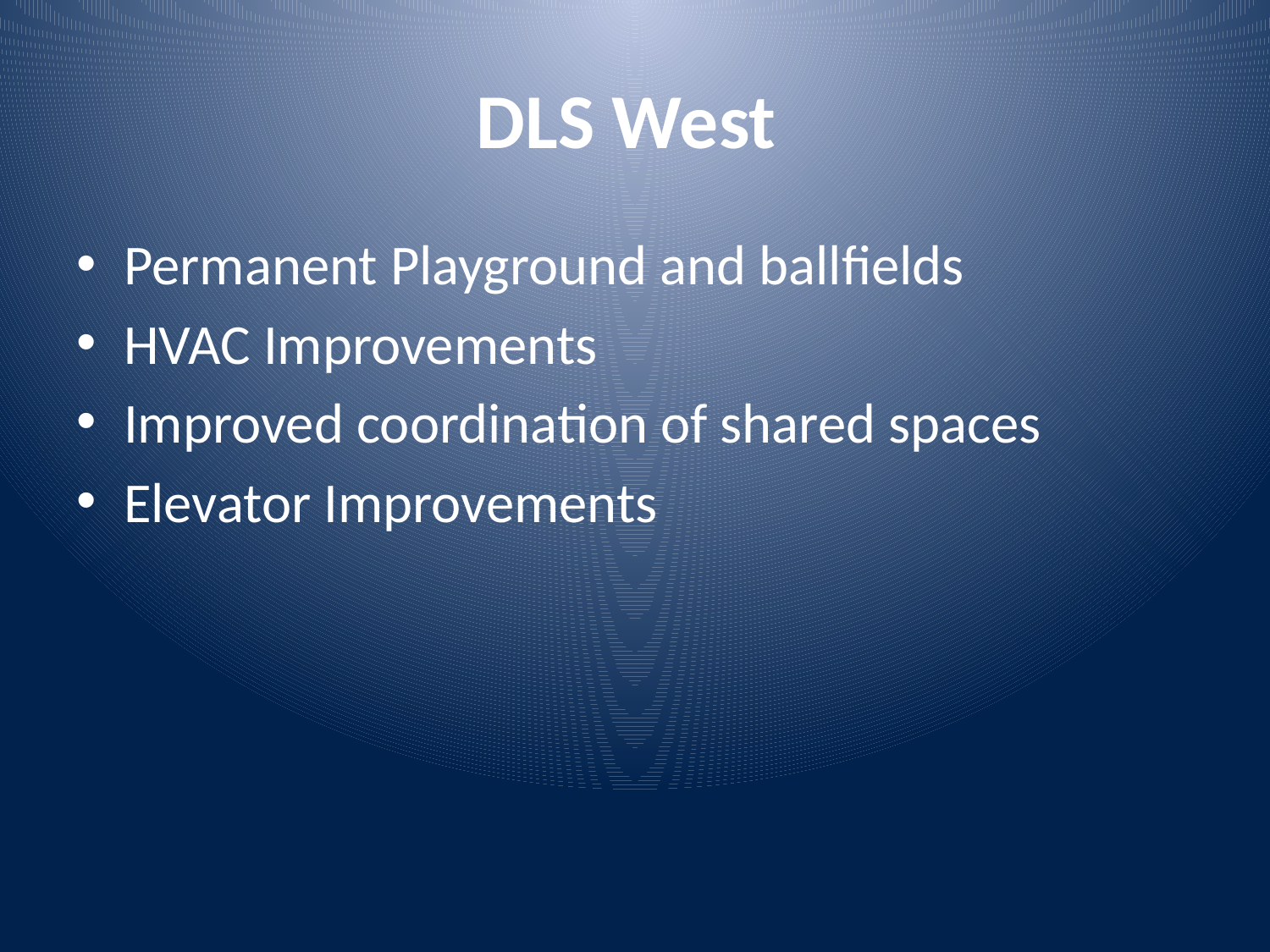

# DLS West
Permanent Playground and ballfields
HVAC Improvements
Improved coordination of shared spaces
Elevator Improvements